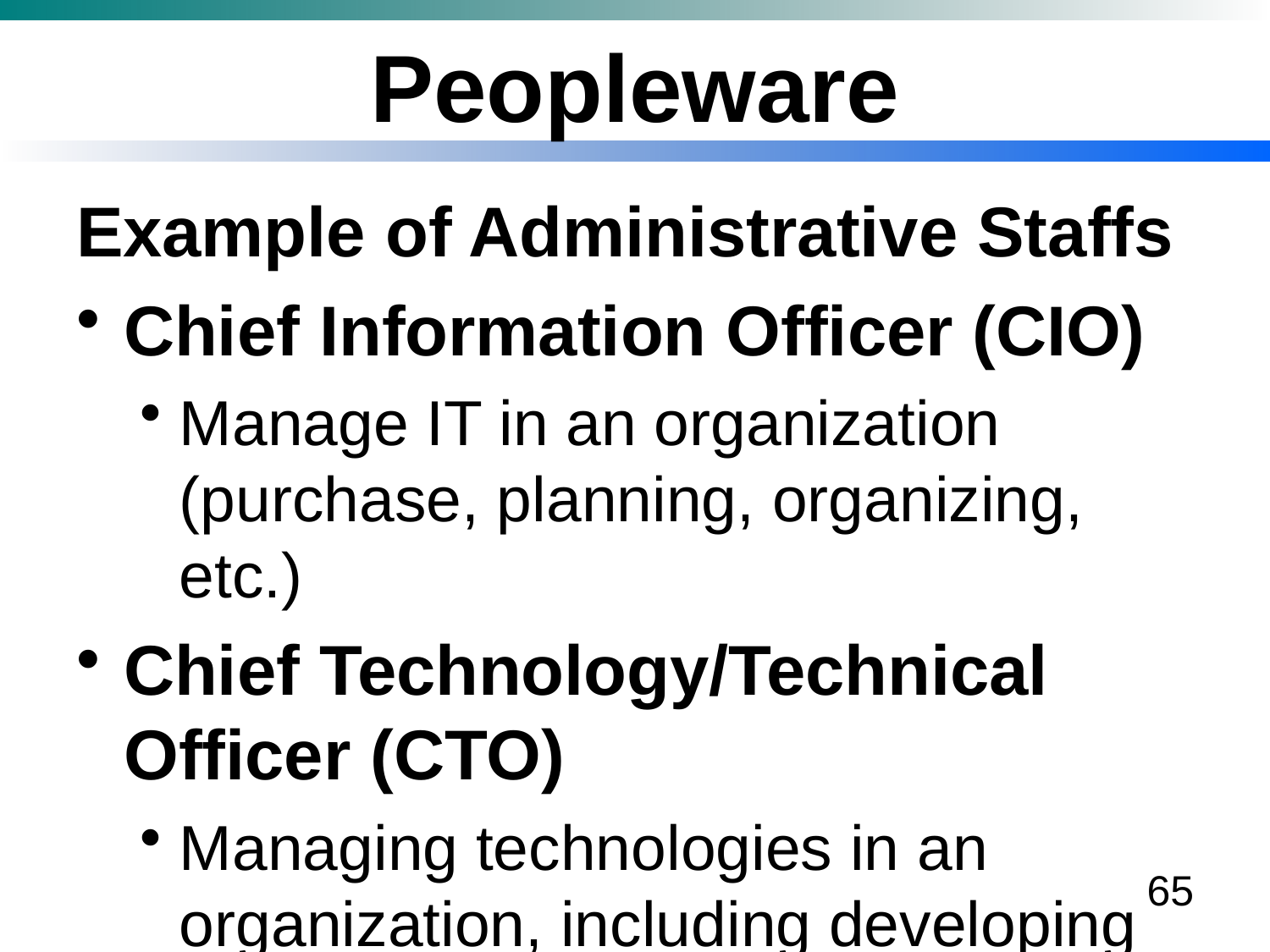

# Peopleware
Example of Administrative Staffs
Chief Information Officer (CIO)
Manage IT in an organization (purchase, planning, organizing, etc.)
Chief Technology/Technical Officer (CTO)
Managing technologies in an organization, including developing new ones.

65